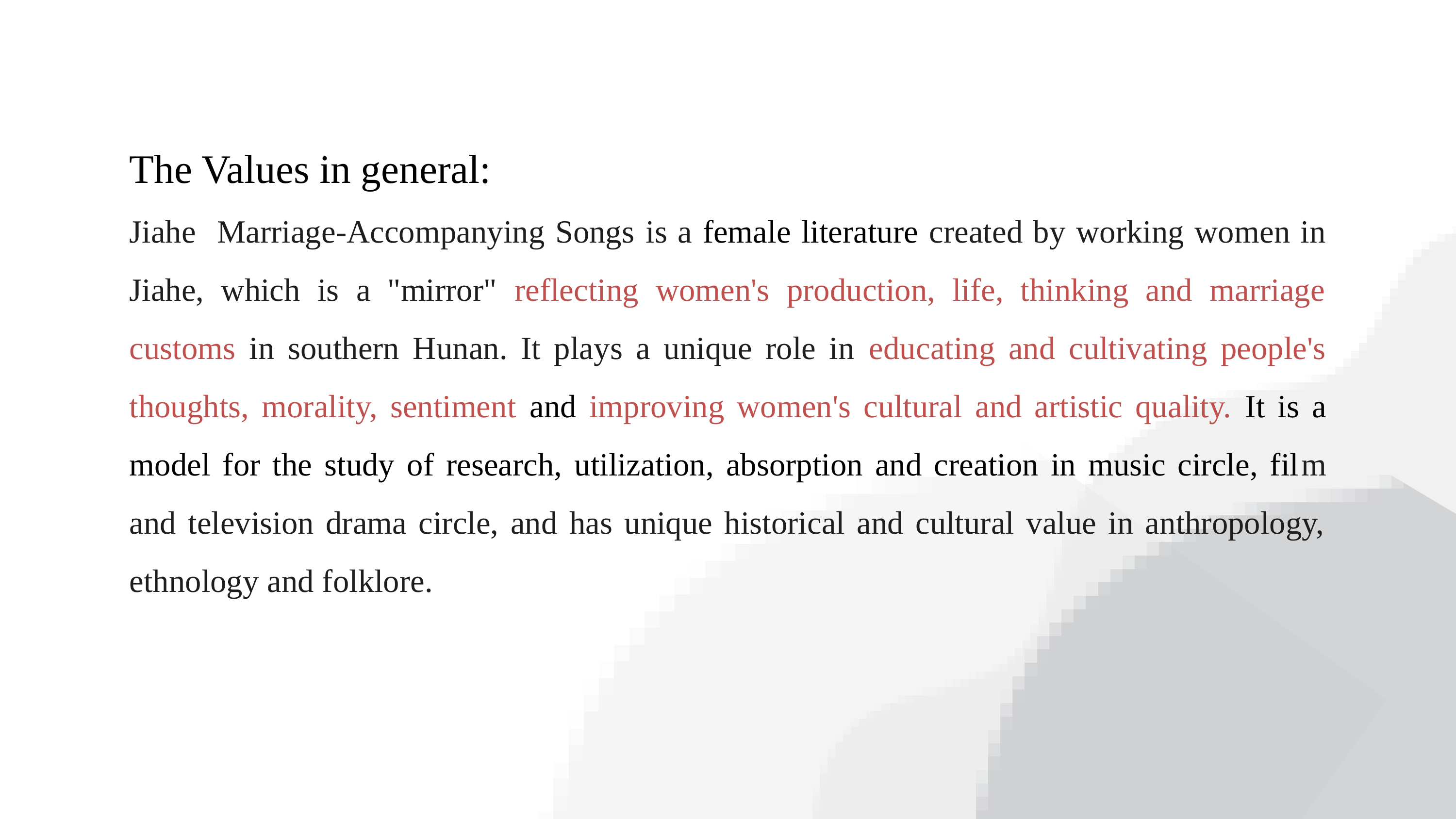

The Values in general:
Jiahe  Marriage-Accompanying Songs is a female literature created by working women in Jiahe, which is a "mirror" reflecting women's production, life, thinking and marriage customs in southern Hunan. It plays a unique role in educating and cultivating people's thoughts, morality, sentiment and improving women's cultural and artistic quality. It is a model for the study of research, utilization, absorption and creation in music circle, film and television drama circle, and has unique historical and cultural value in anthropology, ethnology and folklore.